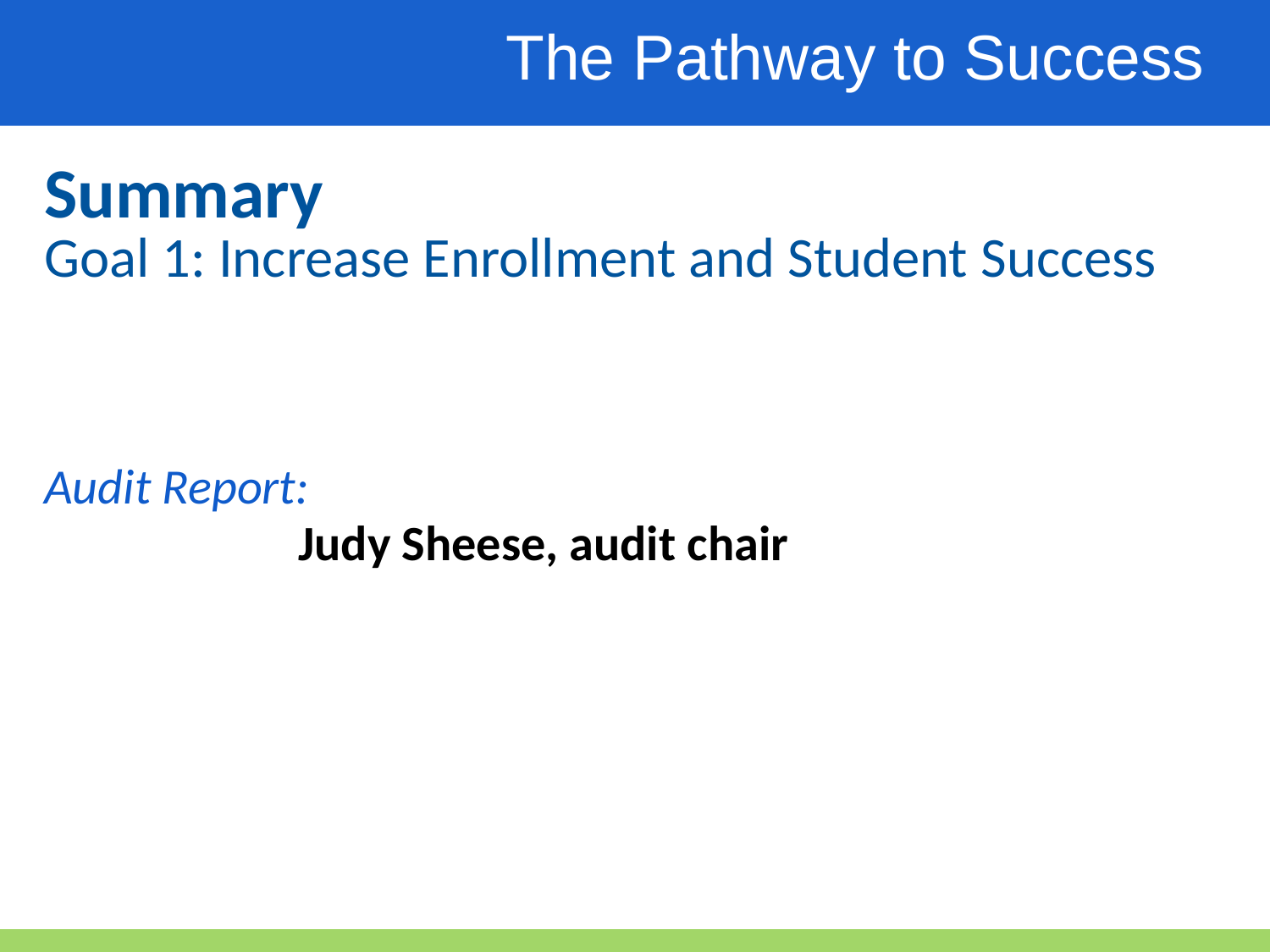

The Pathway to Success
Summary
Goal 1: Increase Enrollment and Student Success

Audit Report:
		Judy Sheese, audit chair